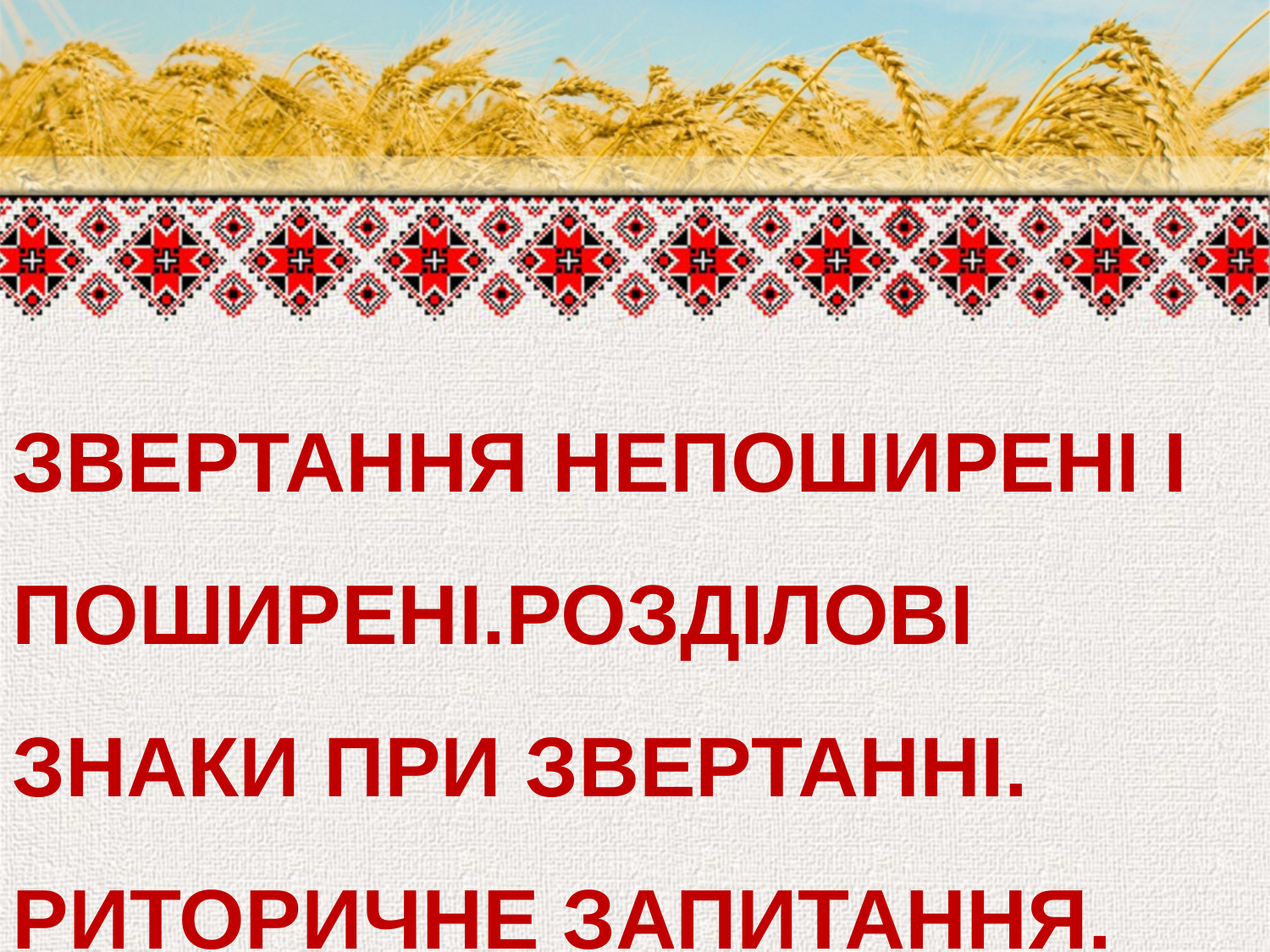

ЗВЕРТАННЯ НЕПОШИРЕНІ І ПОШИРЕНІ.РОЗДІЛОВІ ЗНАКИ ПРИ ЗВЕРТАННІ. РИТОРИЧНЕ ЗАПИТАННЯ.